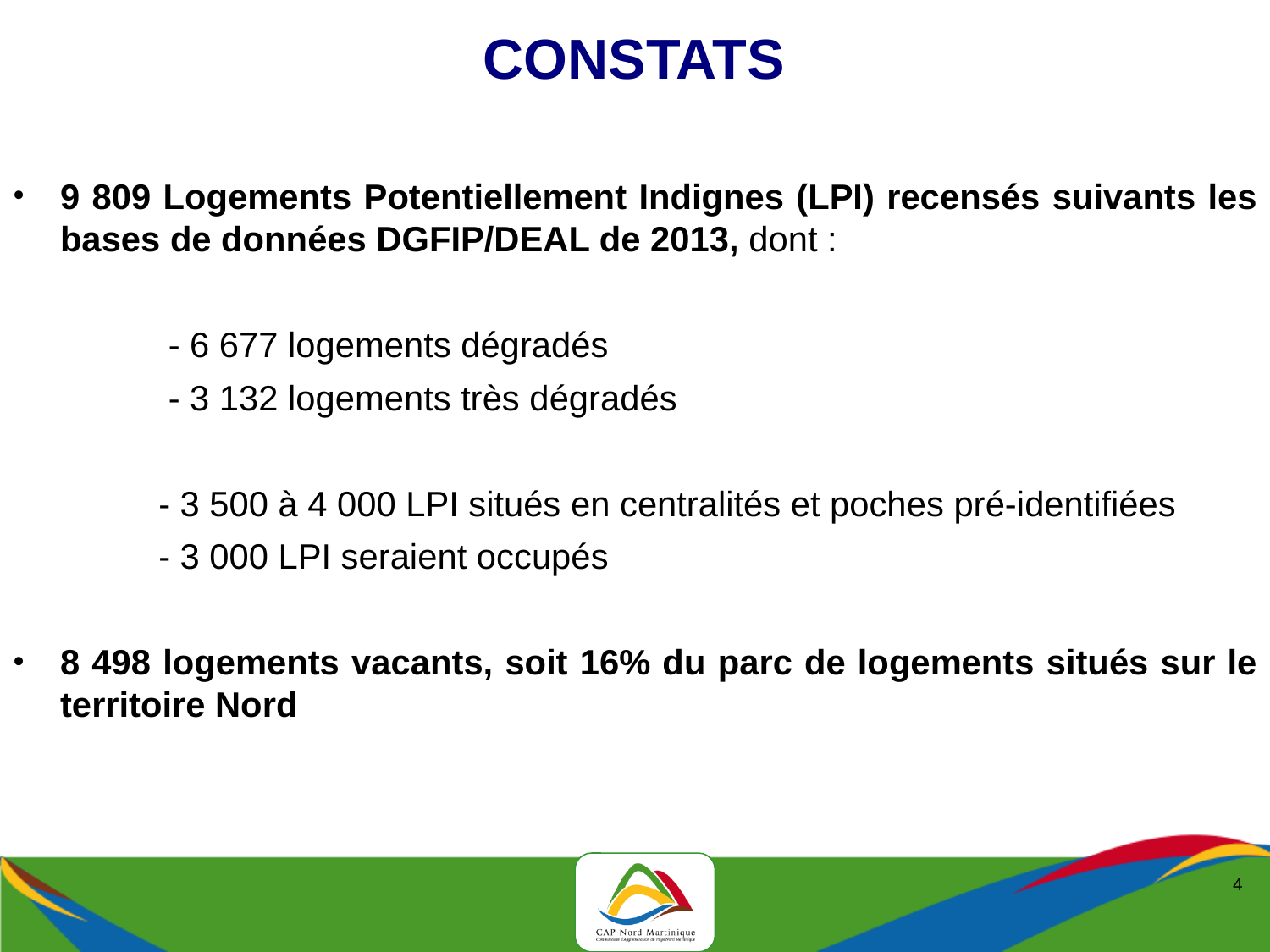

CONSTATS

9 809 Logements Potentiellement Indignes (LPI) recensés suivants les bases de données DGFIP/DEAL de 2013, dont :

                - 6 677 logements dégradés
                - 3 132 logements très dégradés

               - 3 500 à 4 000 LPI situés en centralités et poches pré-identifiées
               - 3 000 LPI seraient occupés

8 498 logements vacants, soit 16% du parc de logements situés sur le territoire Nord
4